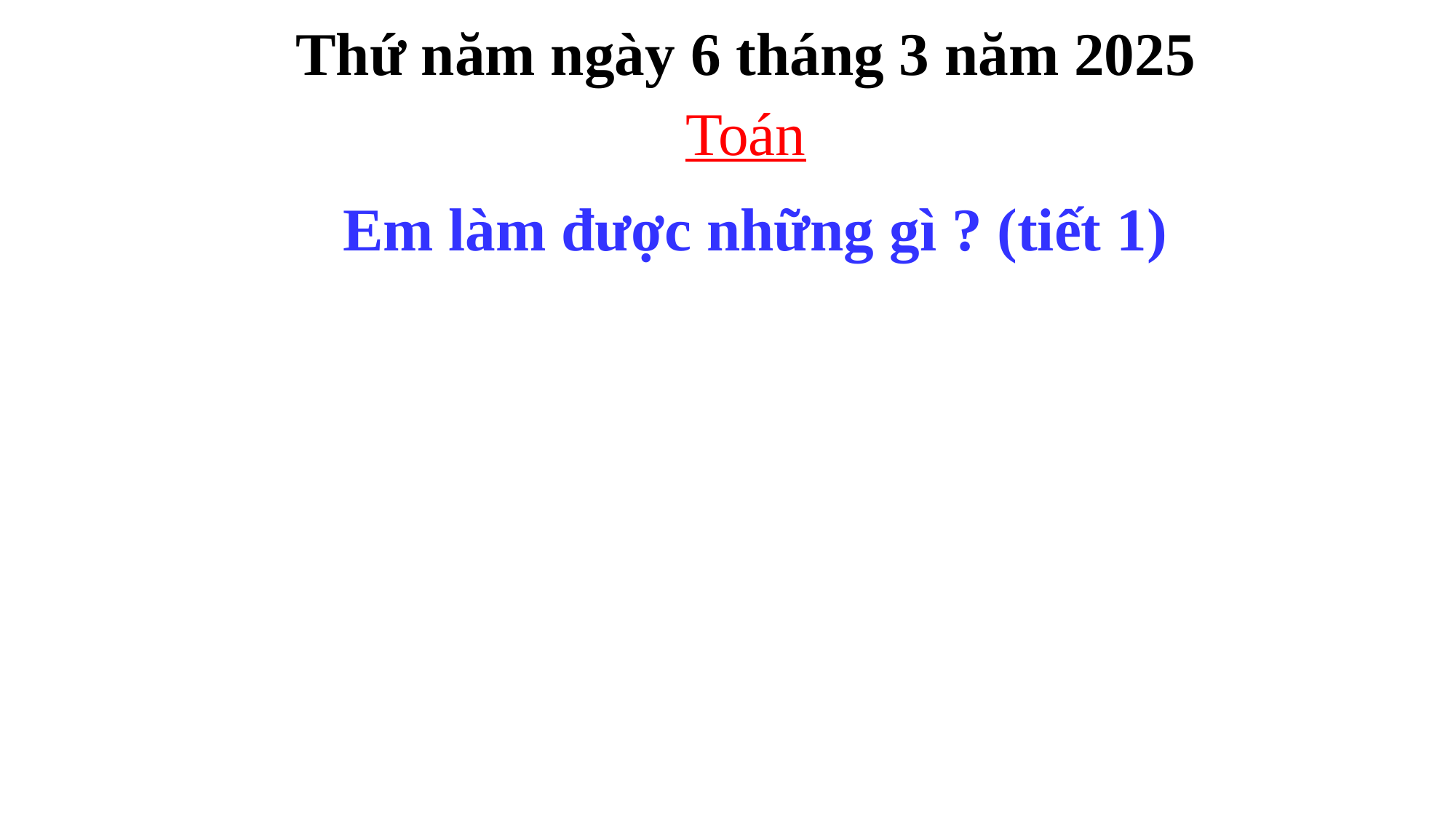

Thứ năm ngày 6 tháng 3 năm 2025
Toán
   Em làm được những gì ? (tiết 1)